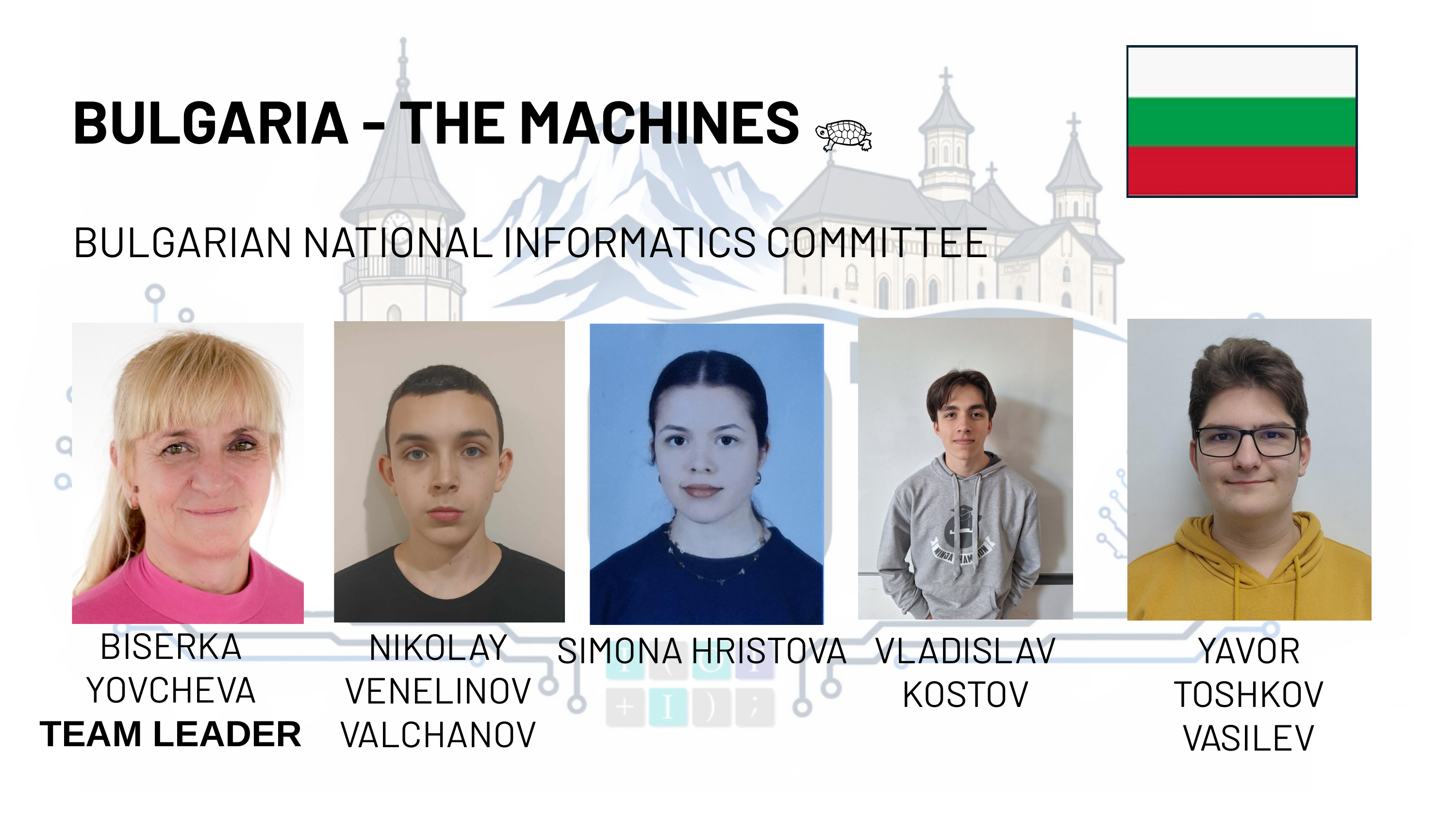

BULGARIA - THE MACHINES 🐢

BULGARIAN NATIONAL INFORMATICS COMMITTEE

BISERKA YOVCHEVA TEAM LEADER
NIKOLAY VENELINOV VALCHANOV
SIMONA HRISTOVA
YAVOR TOSHKOV VASILEV
VLADISLAV KOSTOV